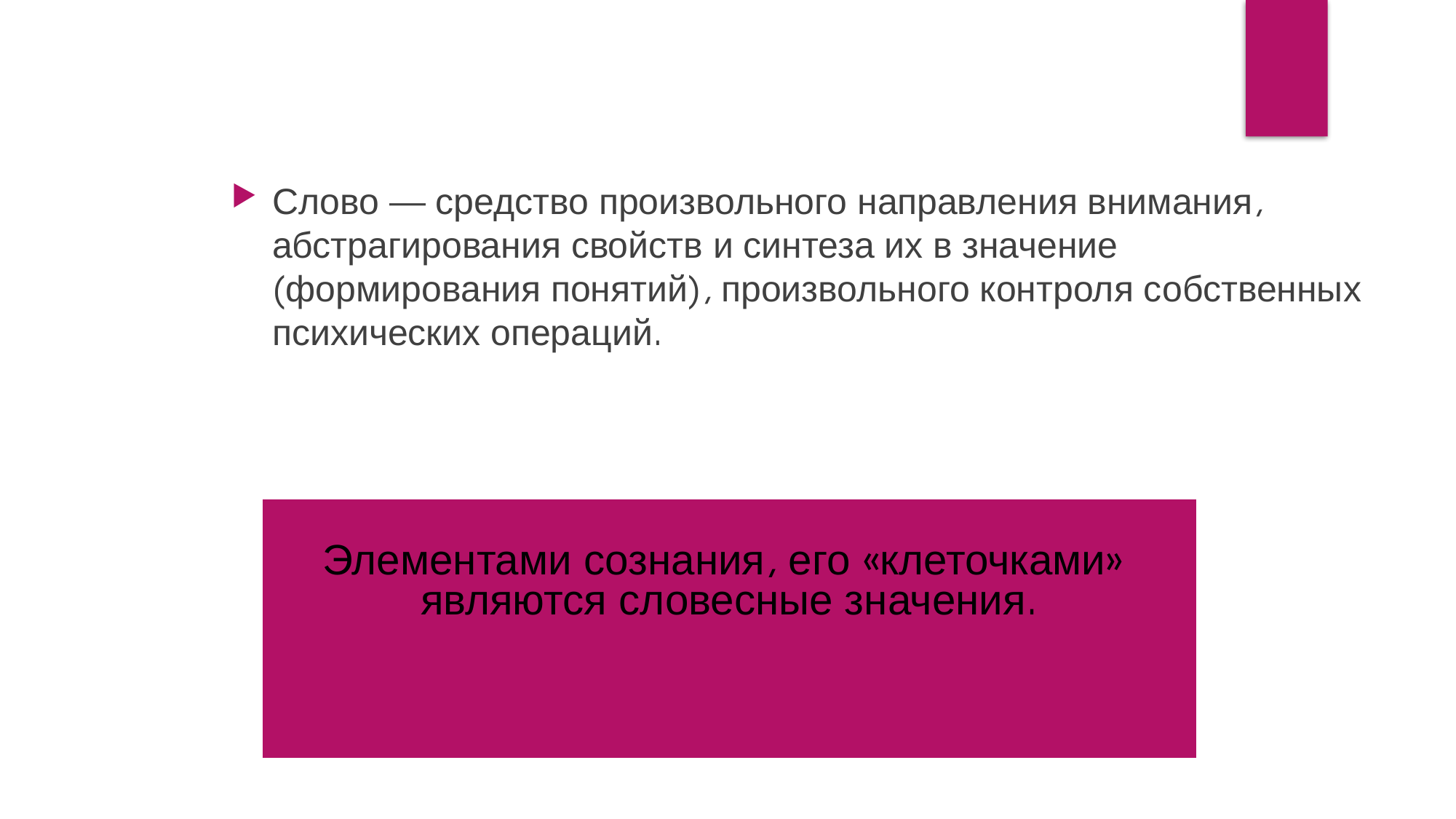

Слово — средство произвольного направления внимания, абстрагирования свойств и синтеза их в значение (формирования понятий), произвольного контроля собственных психических операций.

| Элементами сознания, его «клеточками» являются словесные значения. |
| --- |